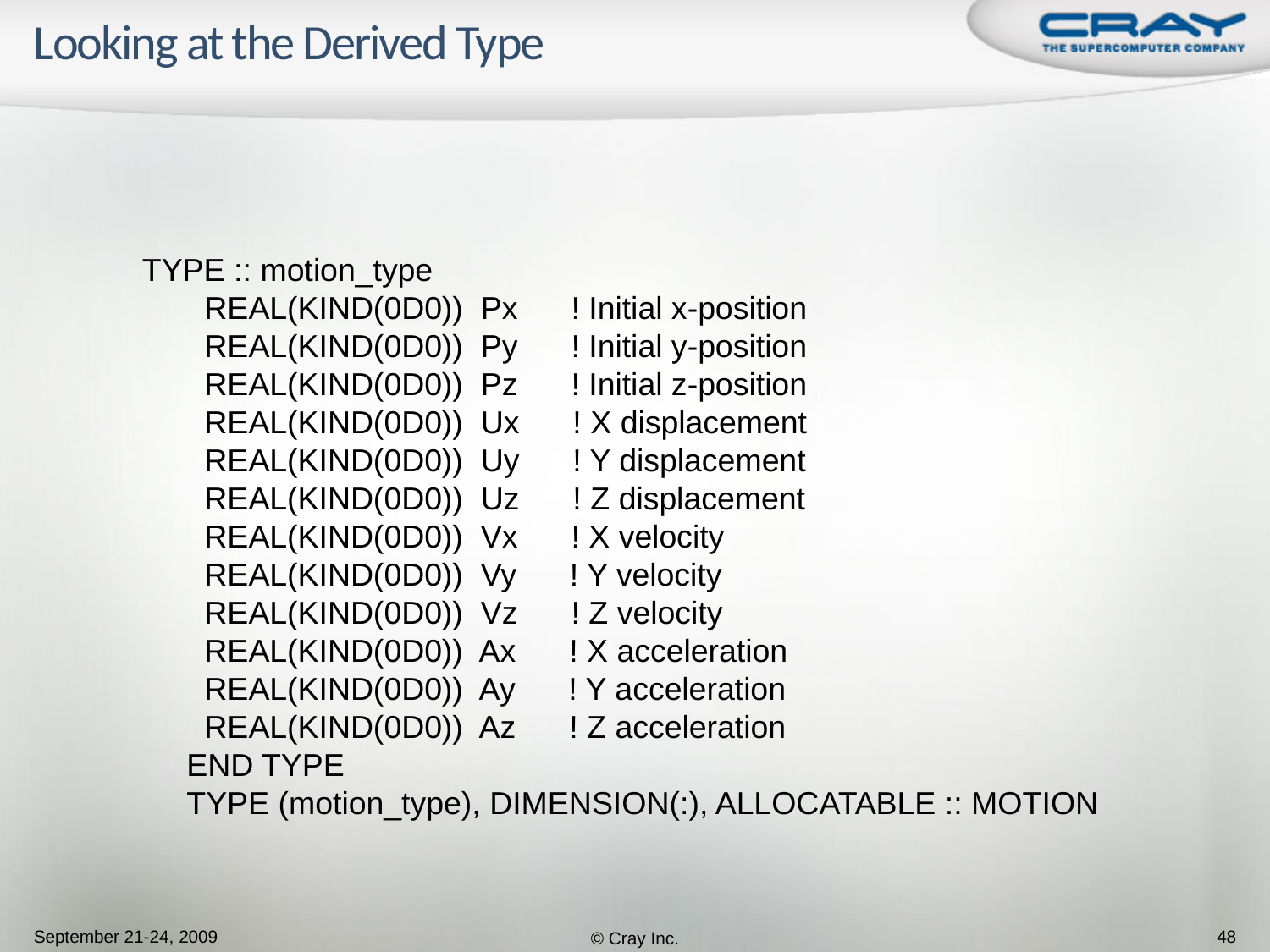

# Looking at the Derived Type
 TYPE :: motion_type
        REAL(KIND(0D0))  Px      ! Initial x-position
        REAL(KIND(0D0))  Py      ! Initial y-position
        REAL(KIND(0D0))  Pz      ! Initial z-position
        REAL(KIND(0D0))  Ux      ! X displacement
        REAL(KIND(0D0))  Uy      ! Y displacement
        REAL(KIND(0D0))  Uz      ! Z displacement
        REAL(KIND(0D0))  Vx      ! X velocity
        REAL(KIND(0D0))  Vy      ! Y velocity
        REAL(KIND(0D0))  Vz      ! Z velocity
        REAL(KIND(0D0))  Ax      ! X acceleration
        REAL(KIND(0D0))  Ay      ! Y acceleration
        REAL(KIND(0D0))  Az      ! Z acceleration
      END TYPE
      TYPE (motion_type), DIMENSION(:), ALLOCATABLE :: MOTION
September 21-24, 2009
© Cray Inc.
48